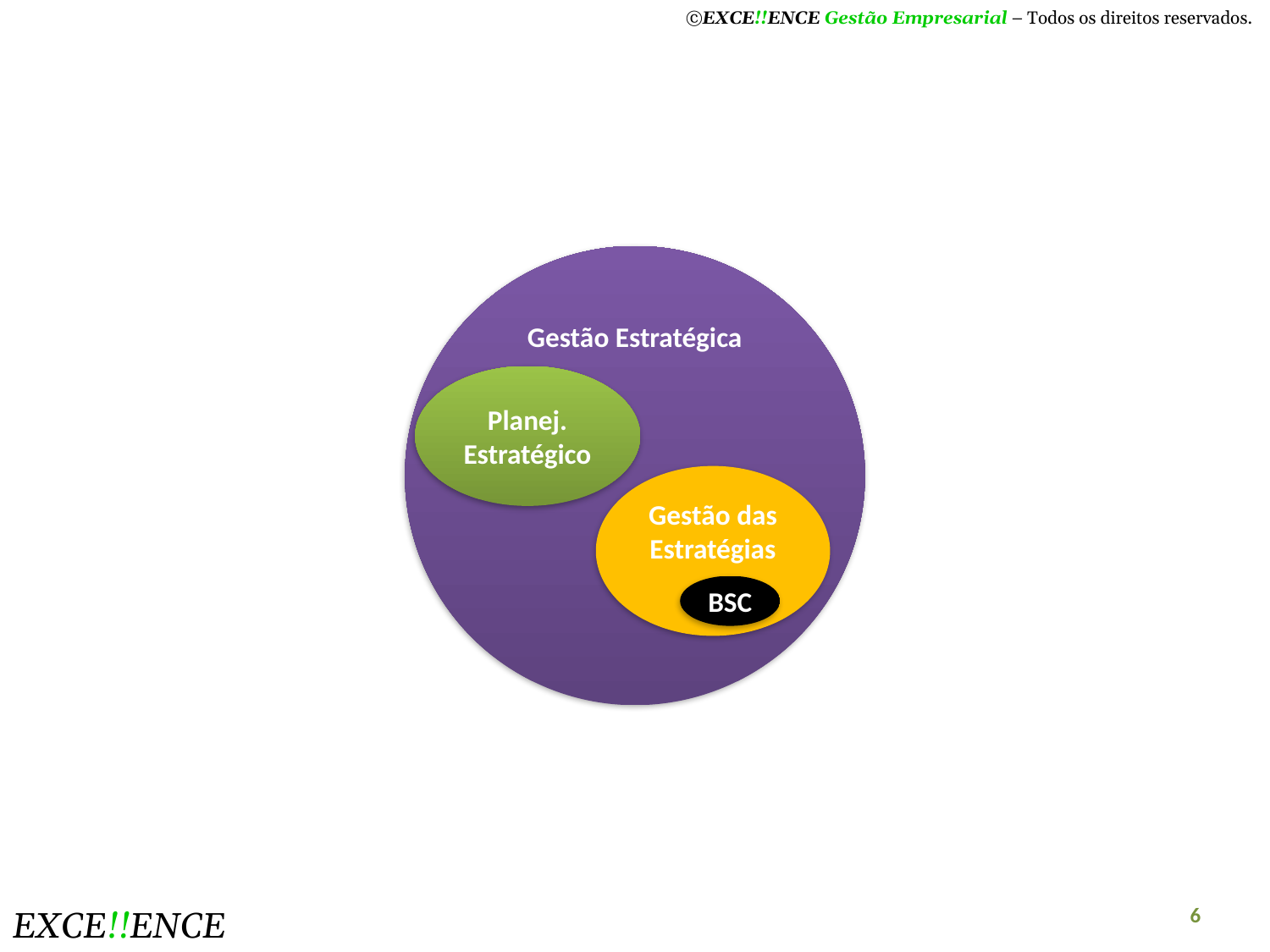

Gestão Estratégica
Planej. Estratégico
Gestão das Estratégias
BSC
6